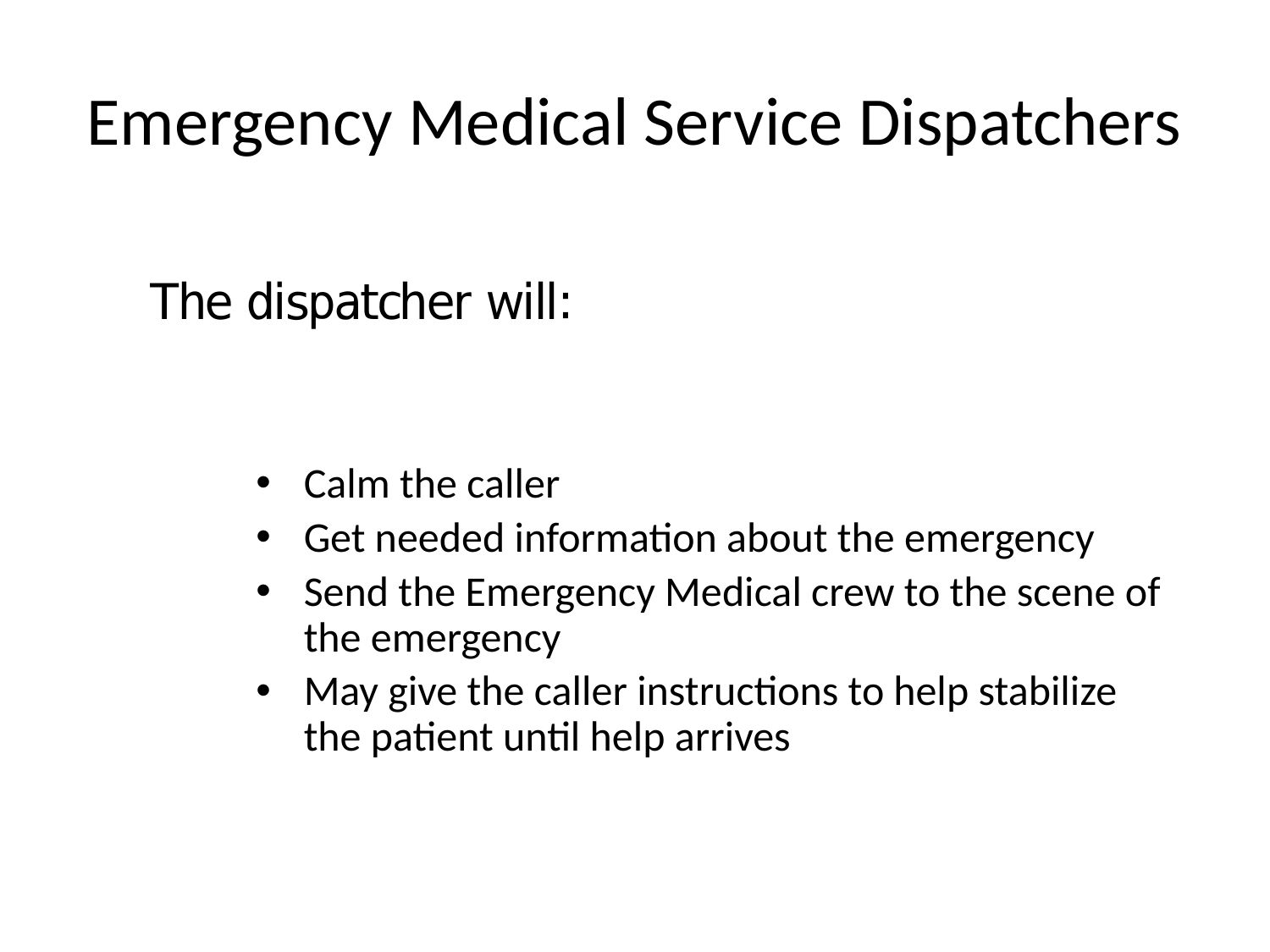

# Emergency Medical Service Dispatchers
The dispatcher will:
Calm the caller
Get needed information about the emergency
Send the Emergency Medical crew to the scene of the emergency
May give the caller instructions to help stabilize the patient until help arrives